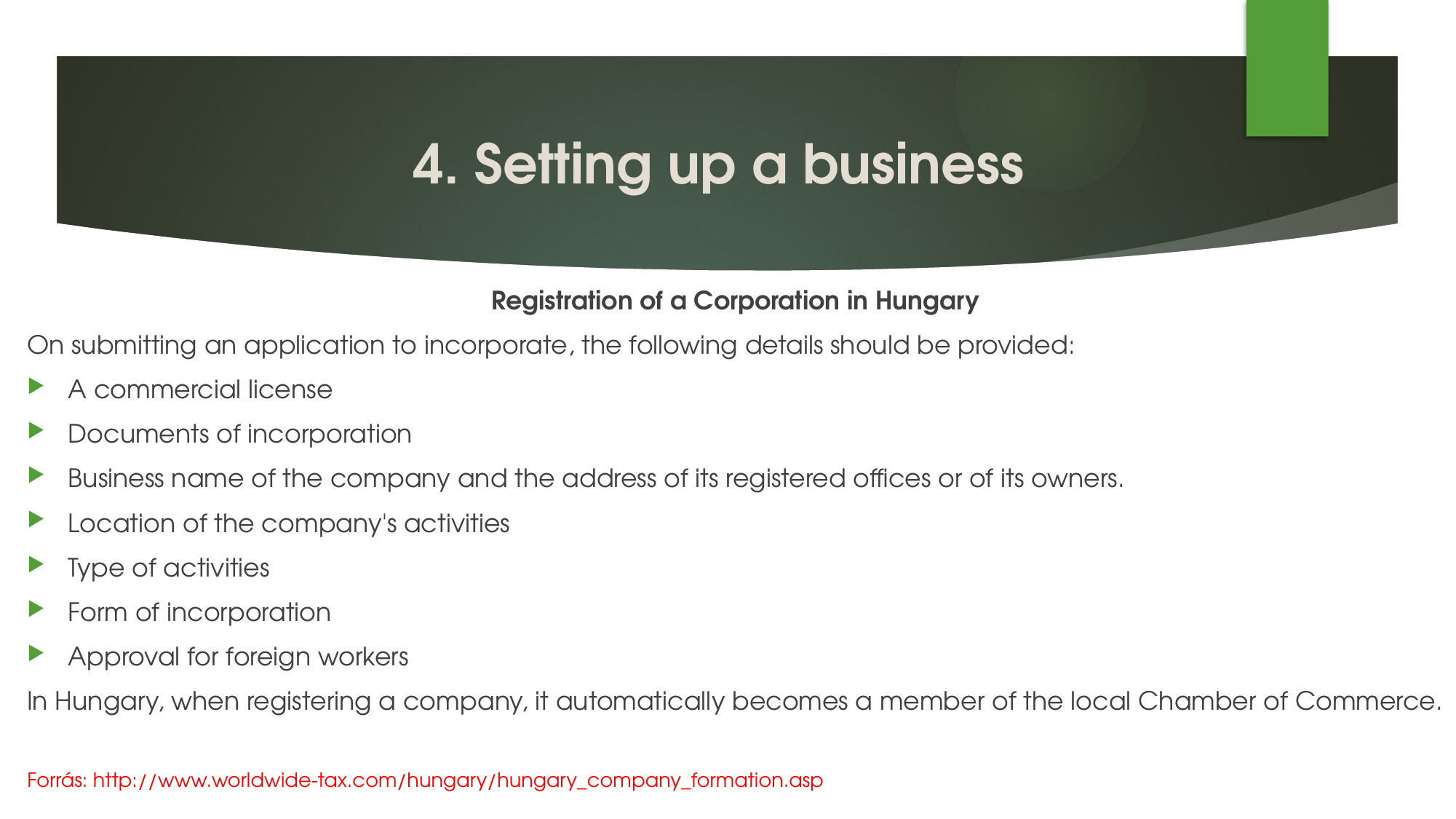

# 4. Setting up a business
Registration of a Corporation in Hungary
On submitting an application to incorporate, the following details should be provided:
A commercial license
Documents of incorporation
Business name of the company and the address of its registered offices or of its owners.
Location of the company's activities
Type of activities
Form of incorporation
Approval for foreign workers
In Hungary, when registering a company, it automatically becomes a member of the local Chamber of Commerce.

Forrás: http://www.worldwide-tax.com/hungary/hungary_company_formation.asp